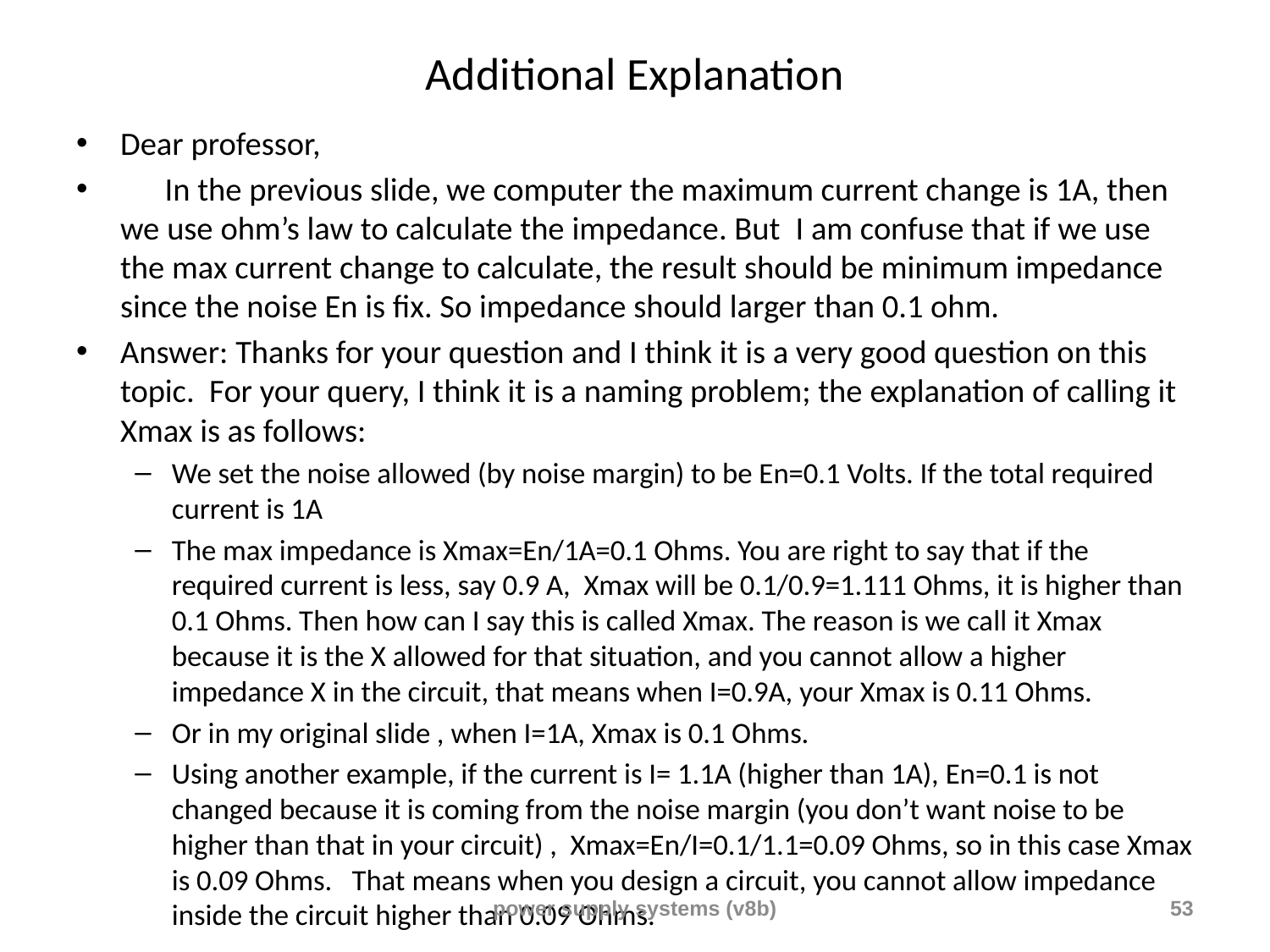

# Additional Explanation
Dear professor,
      In the previous slide, we computer the maximum current change is 1A, then we use ohm’s law to calculate the impedance. But  I am confuse that if we use the max current change to calculate, the result should be minimum impedance since the noise En is fix. So impedance should larger than 0.1 ohm.
Answer: Thanks for your question and I think it is a very good question on this topic.  For your query, I think it is a naming problem; the explanation of calling it Xmax is as follows:
We set the noise allowed (by noise margin) to be En=0.1 Volts. If the total required current is 1A
The max impedance is Xmax=En/1A=0.1 Ohms. You are right to say that if the required current is less, say 0.9 A,  Xmax will be 0.1/0.9=1.111 Ohms, it is higher than 0.1 Ohms. Then how can I say this is called Xmax. The reason is we call it Xmax because it is the X allowed for that situation, and you cannot allow a higher impedance X in the circuit, that means when I=0.9A, your Xmax is 0.11 Ohms.
Or in my original slide , when I=1A, Xmax is 0.1 Ohms.
Using another example, if the current is I= 1.1A (higher than 1A), En=0.1 is not changed because it is coming from the noise margin (you don’t want noise to be higher than that in your circuit) ,  Xmax=En/I=0.1/1.1=0.09 Ohms, so in this case Xmax is 0.09 Ohms.   That means when you design a circuit, you cannot allow impedance inside the circuit higher than 0.09 Ohms.

power supply systems (v8b)
53